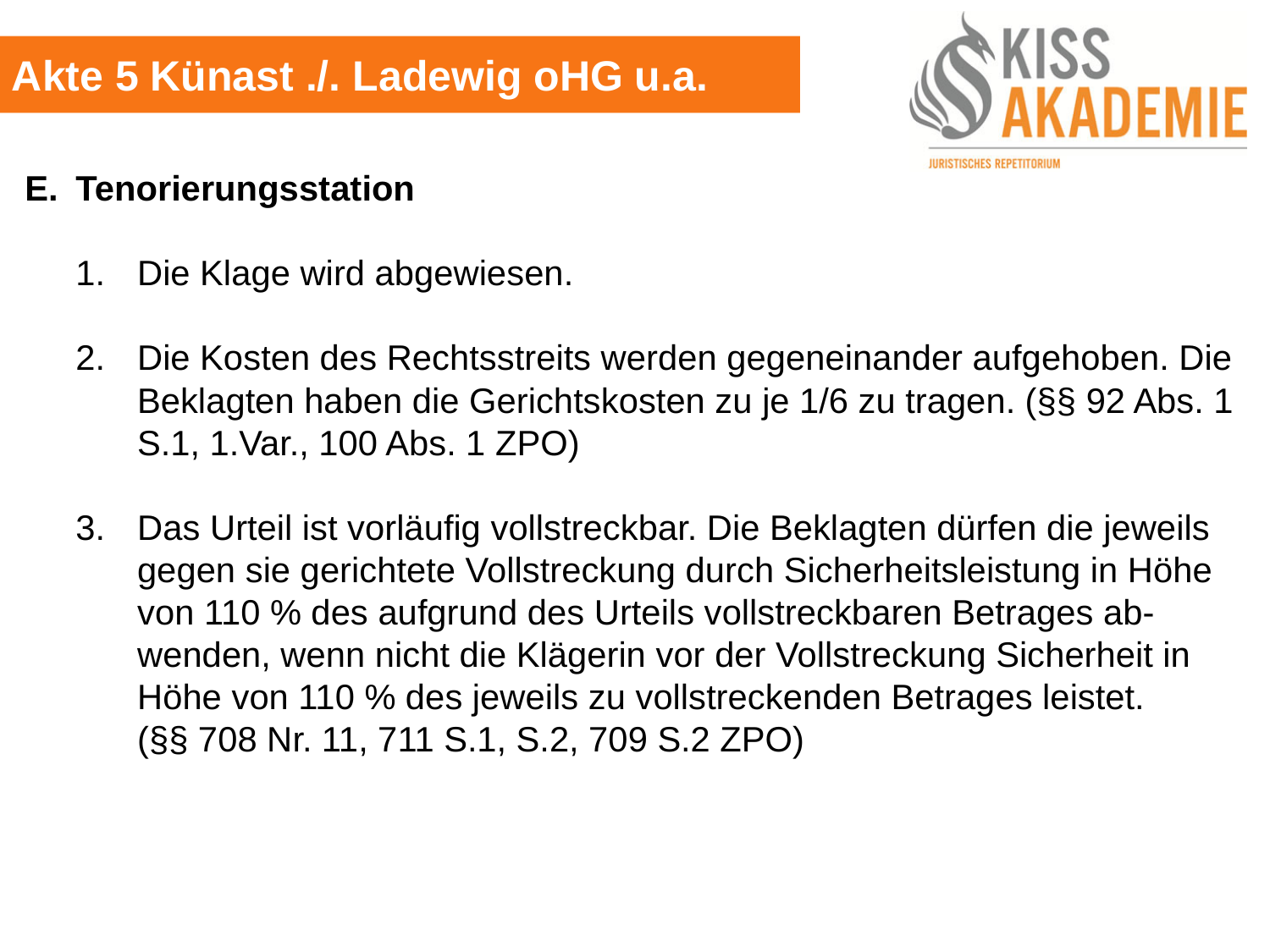

Akte 5 Künast ./. Ladewig oHG u.a.

E.	Tenorierungsstation

	1.	Die Klage wird abgewiesen.

	2.	Die Kosten des Rechtsstreits werden gegeneinander aufgehoben. Die		Beklagten haben die Gerichtskosten zu je 1/6 zu tragen. (§§ 92 Abs. 1		S.1, 1.Var., 100 Abs. 1 ZPO)

	3.	Das Urteil ist vorläufig vollstreckbar. Die Beklagten dürfen die jeweils		gegen sie gerichtete Vollstreckung durch Sicherheitsleistung in Höhe 		von 110 % des aufgrund des Urteils vollstreckbaren Betrages ab-			wenden, wenn nicht die Klägerin vor der Vollstreckung Sicherheit in 		Höhe von 110 % des jeweils zu vollstreckenden Betrages leistet. 			(§§ 708 Nr. 11, 711 S.1, S.2, 709 S.2 ZPO)